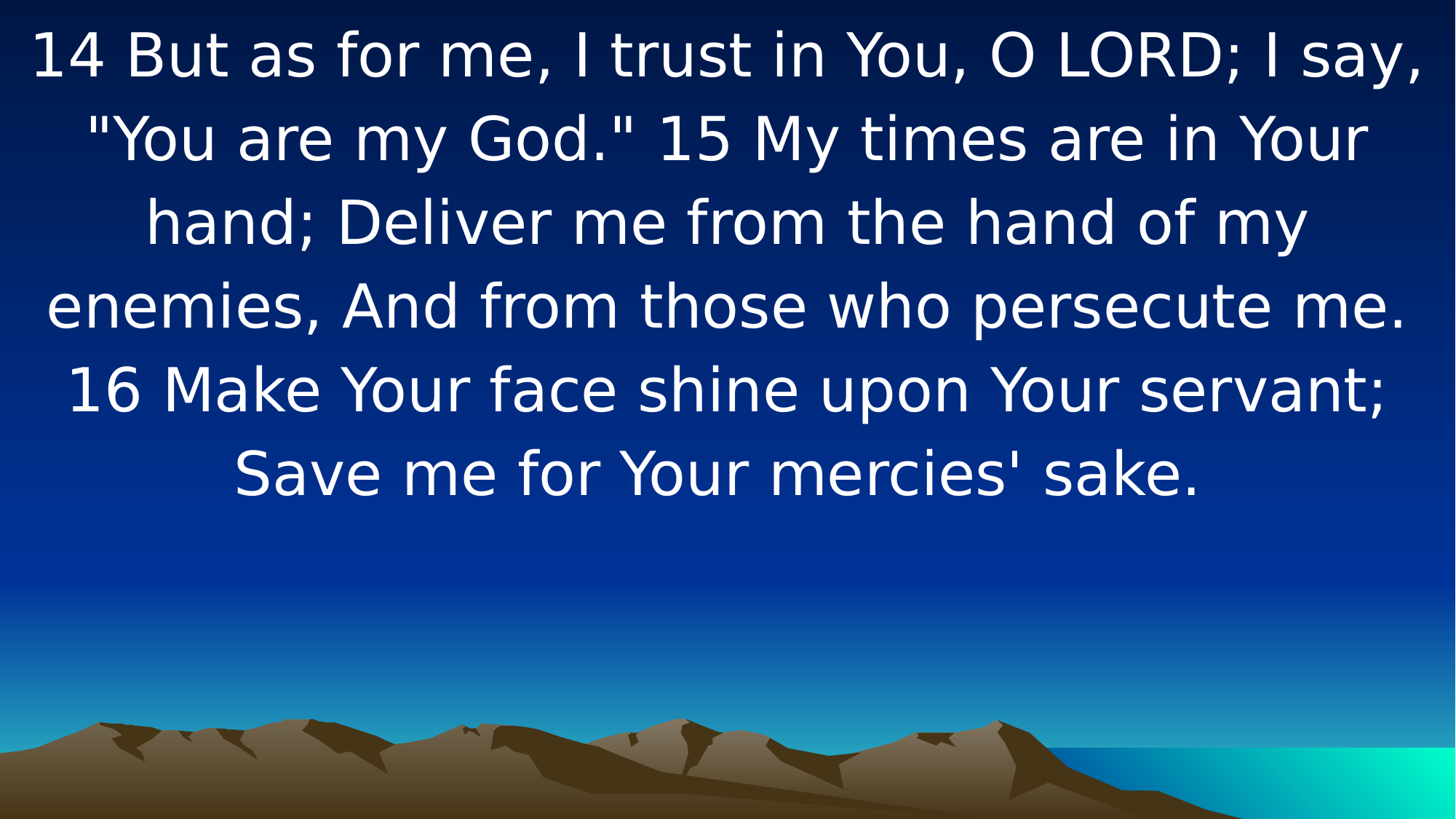

14 But as for me, I trust in You, O LORD; I say, "You are my God." 15 My times are in Your hand; Deliver me from the hand of my enemies, And from those who persecute me. 16 Make Your face shine upon Your servant; Save me for Your mercies' sake.